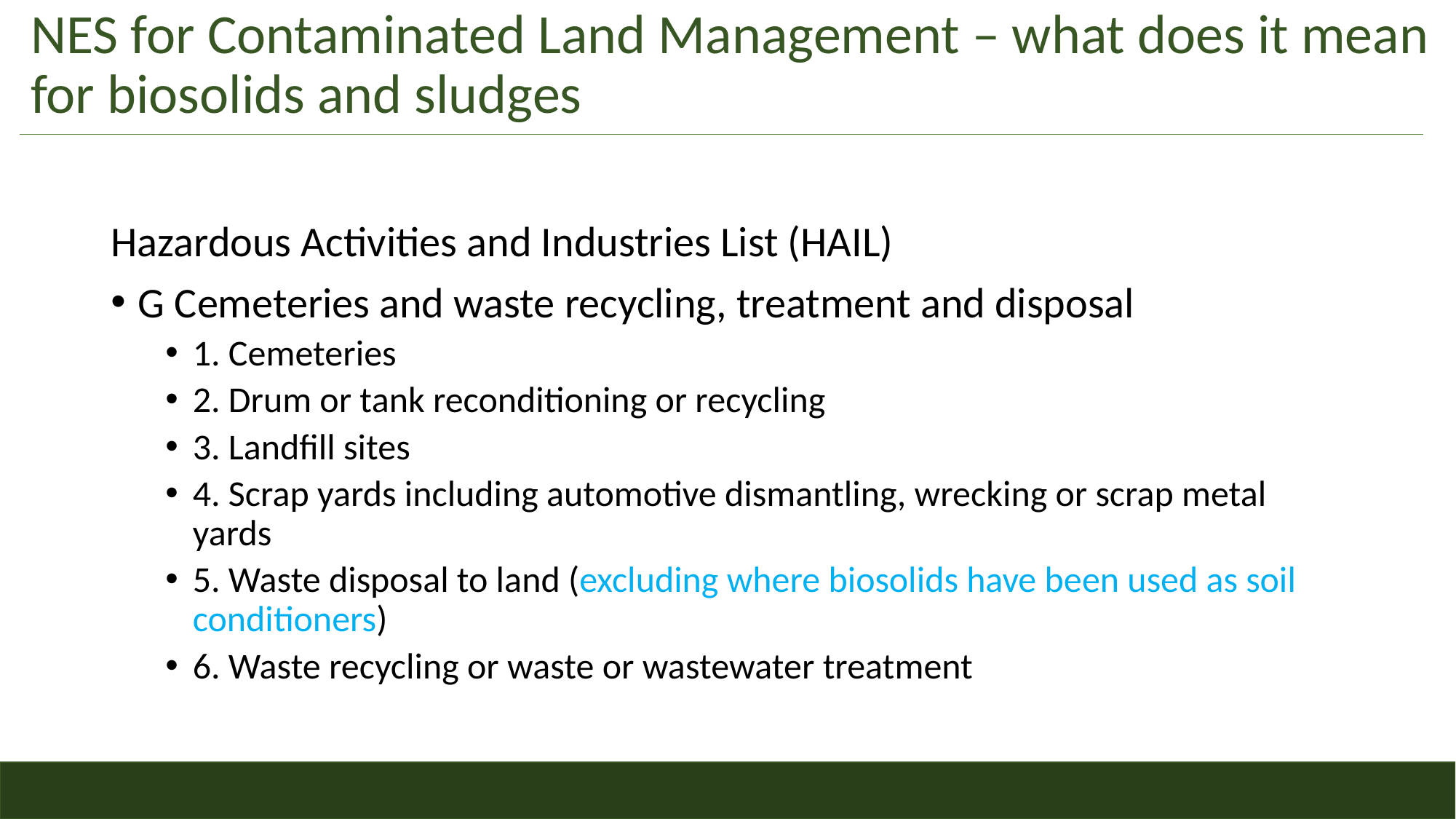

# NES for Contaminated Land Management – what does it mean for biosolids and sludges
Hazardous Activities and Industries List (HAIL)
G Cemeteries and waste recycling, treatment and disposal
1. Cemeteries
2. Drum or tank reconditioning or recycling
3. Landfill sites
4. Scrap yards including automotive dismantling, wrecking or scrap metal yards
5. Waste disposal to land (excluding where biosolids have been used as soil conditioners)
6. Waste recycling or waste or wastewater treatment